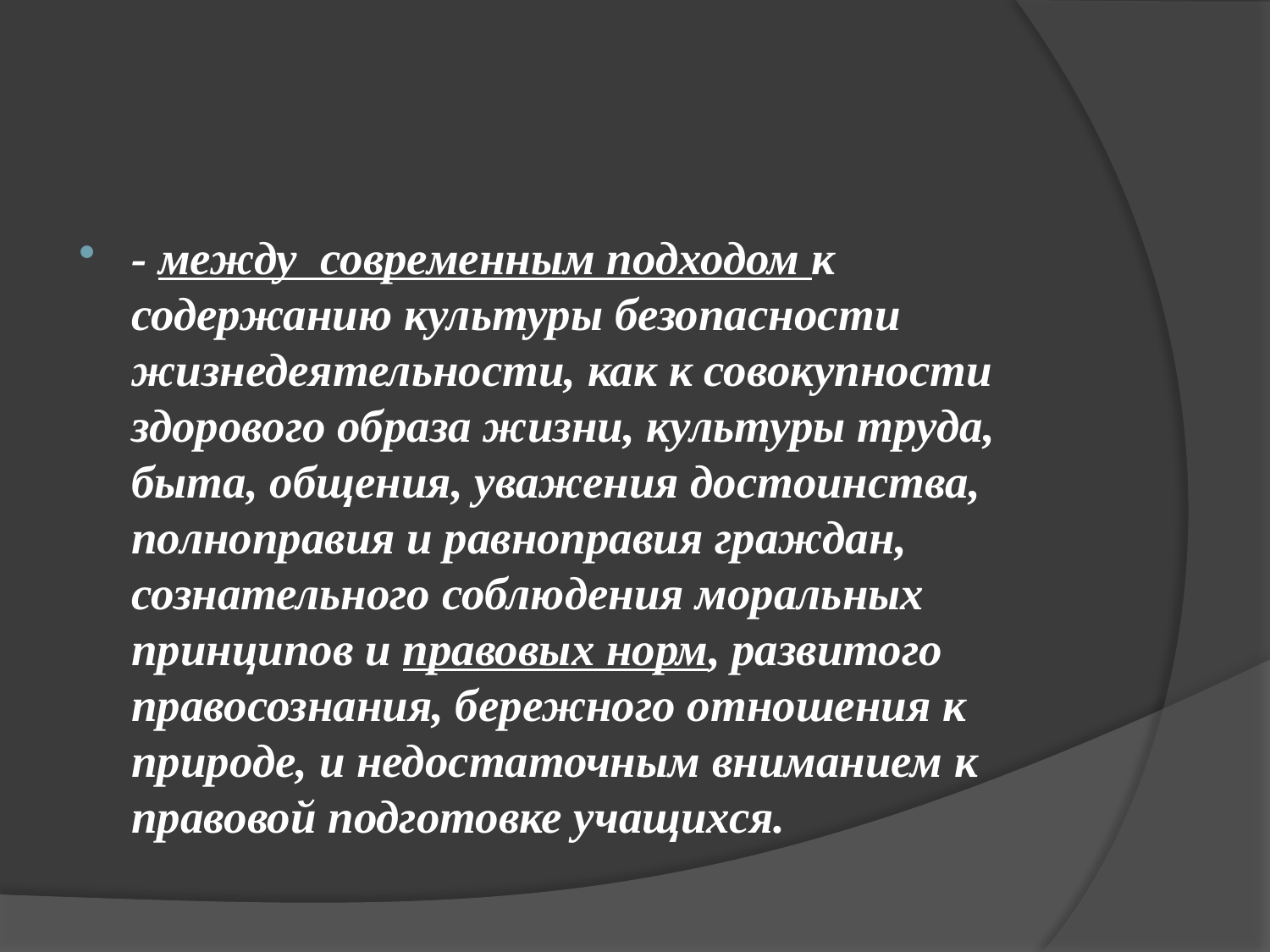

#
- между  современным подходом к содержанию культуры безопасности жизнедеятельности, как к совокупности здорового образа жизни, культуры труда, быта, общения, уважения достоинства, полноправия и равноправия граждан, сознательного соблюдения моральных принципов и правовых норм, развитого правосознания, бережного отношения к природе, и недостаточным вниманием к правовой подготовке учащихся.